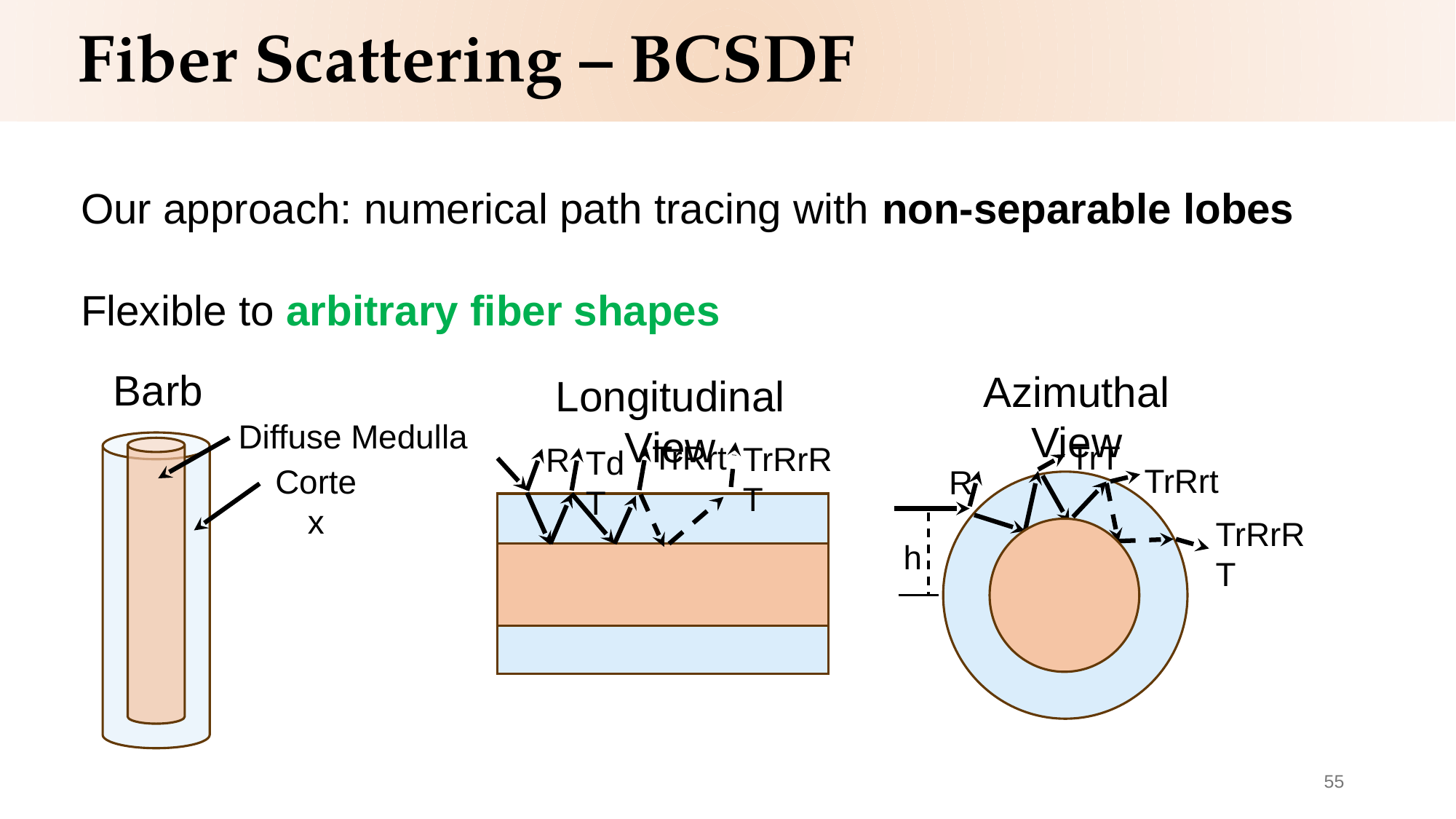

Fiber Scattering – BCSDF
Our approach: numerical path tracing with non-separable lobes

Flexible to arbitrary fiber shapes
Barb
Azimuthal View
Longitudinal View
Diffuse Medulla
TrT
TrRrt

TrRrRT
R
TdT

TrRrt
Cortex
R

TrRrRT

h

55
Single cylinder model [YTJR15]